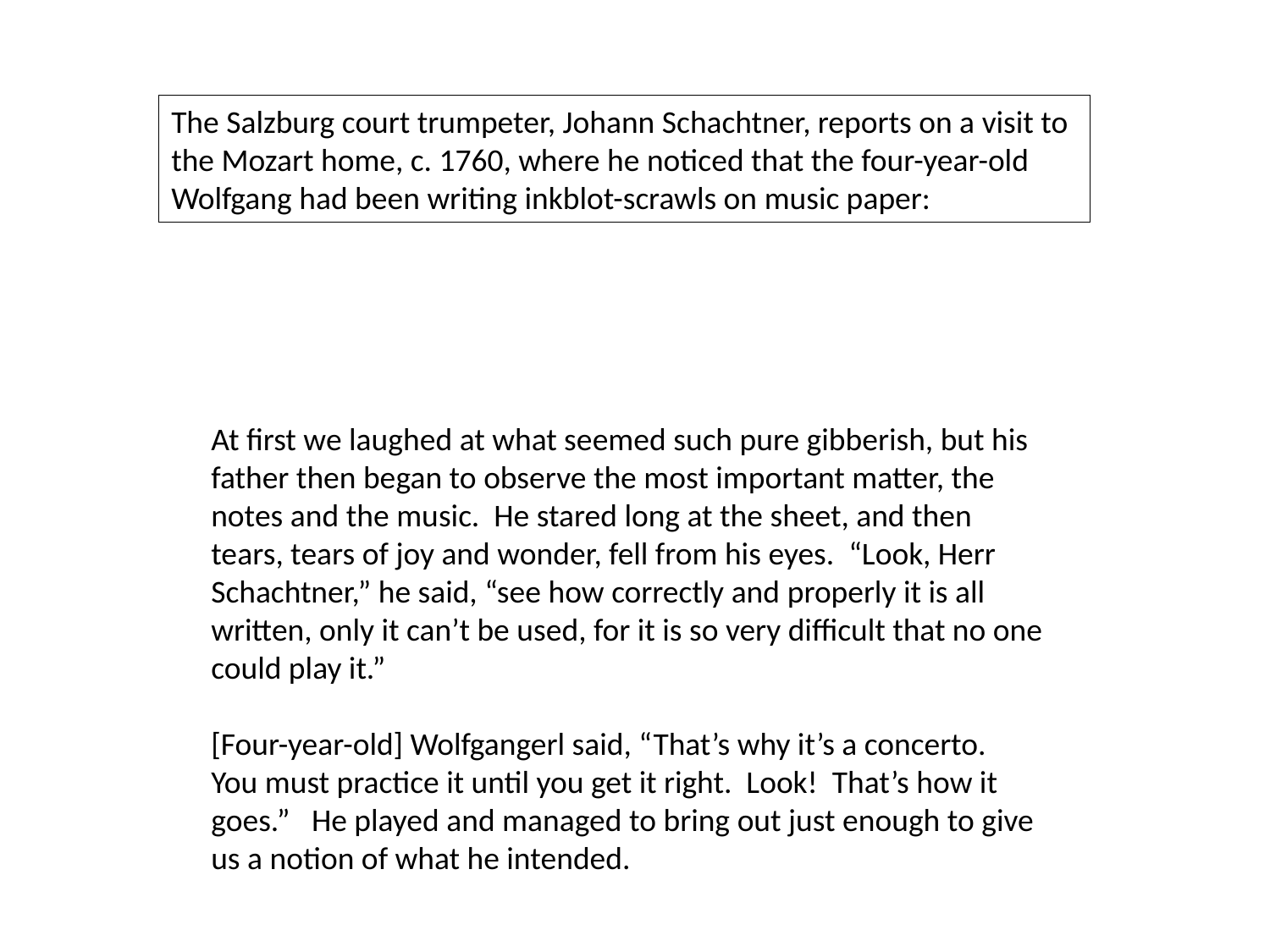

The Salzburg court trumpeter, Johann Schachtner, reports on a visit to the Mozart home, c. 1760, where he noticed that the four-year-old Wolfgang had been writing inkblot-scrawls on music paper:
At first we laughed at what seemed such pure gibberish, but his father then began to observe the most important matter, the notes and the music.  He stared long at the sheet, and then tears, tears of joy and wonder, fell from his eyes.  “Look, Herr Schachtner,” he said, “see how correctly and properly it is all written, only it can’t be used, for it is so very difficult that no one could play it.”

[Four-year-old] Wolfgangerl said, “That’s why it’s a concerto.  You must practice it until you get it right.  Look!  That’s how it goes.”   He played and managed to bring out just enough to give us a notion of what he intended.